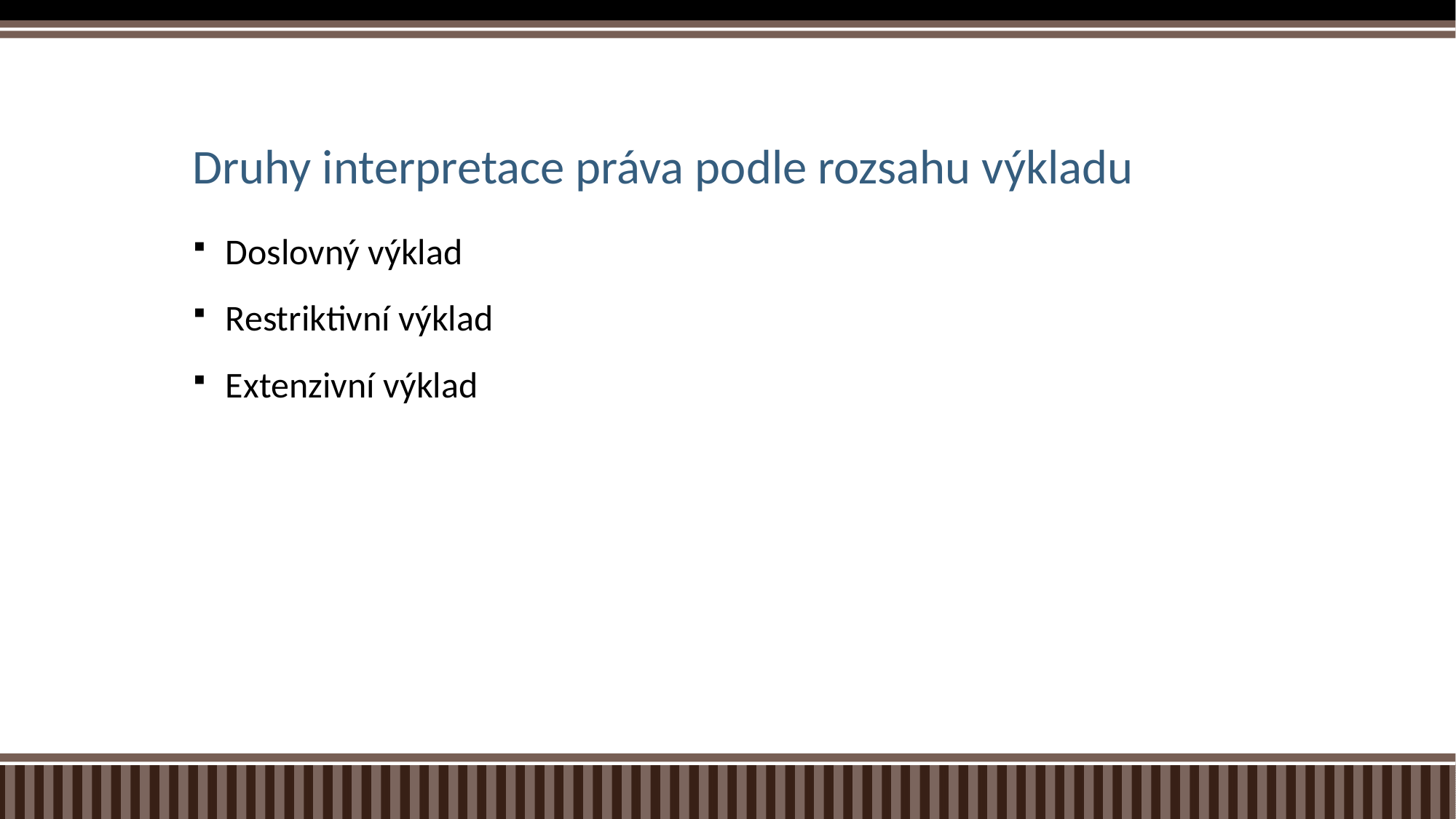

# Druhy interpretace práva podle rozsahu výkladu
Doslovný výklad
Restriktivní výklad
Extenzivní výklad